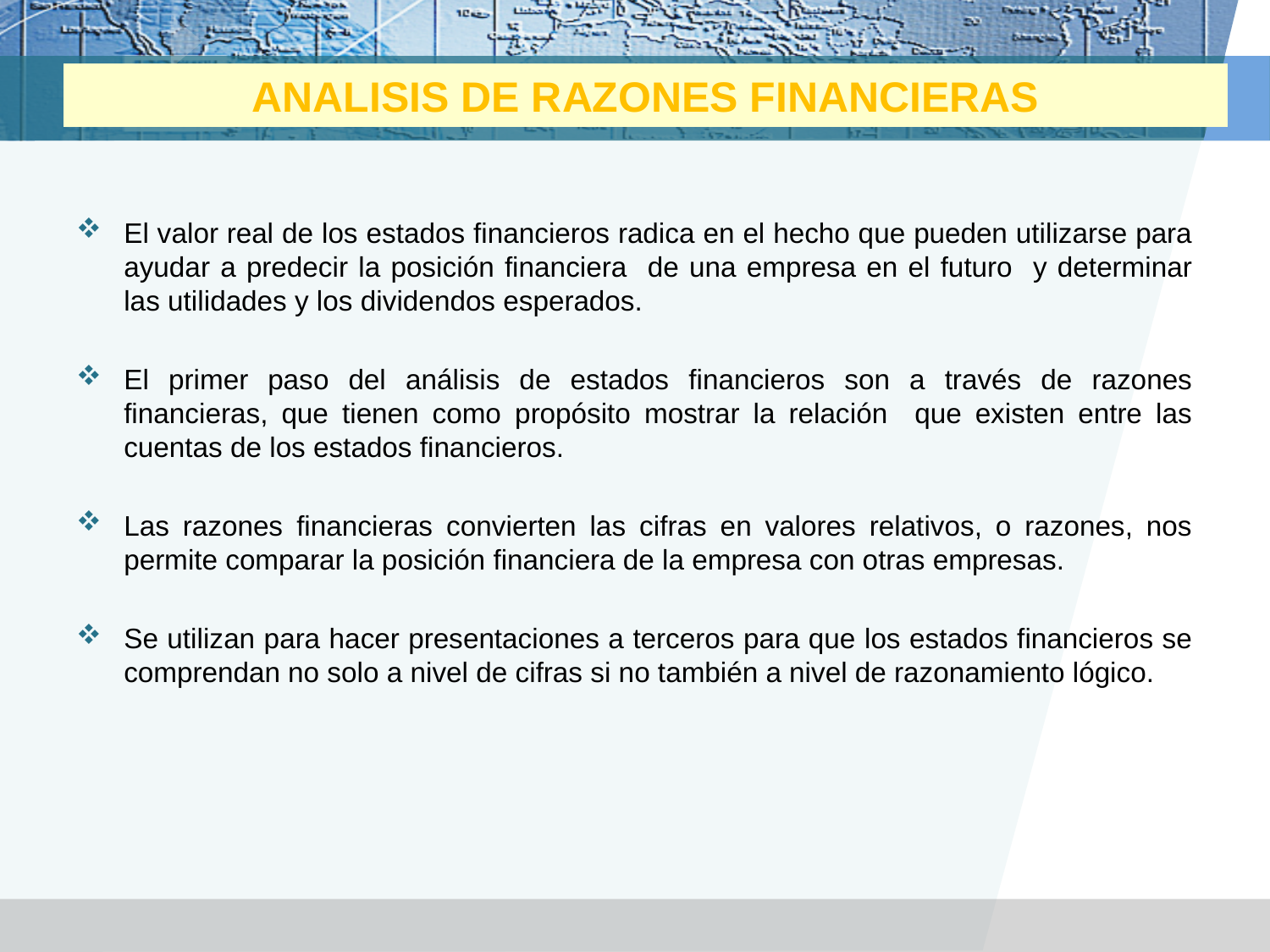

# ANALISIS DE RAZONES FINANCIERAS

El valor real de los estados financieros radica en el hecho que pueden utilizarse para ayudar a predecir la posición financiera  de una empresa en el futuro  y determinar las utilidades y los dividendos esperados.

El primer paso del análisis de estados financieros son a través de razones financieras, que tienen como propósito mostrar la relación  que existen entre las cuentas de los estados financieros.

Las razones financieras convierten las cifras en valores relativos, o razones, nos permite comparar la posición financiera de la empresa con otras empresas.

Se utilizan para hacer presentaciones a terceros para que los estados financieros se comprendan no solo a nivel de cifras si no también a nivel de razonamiento lógico.